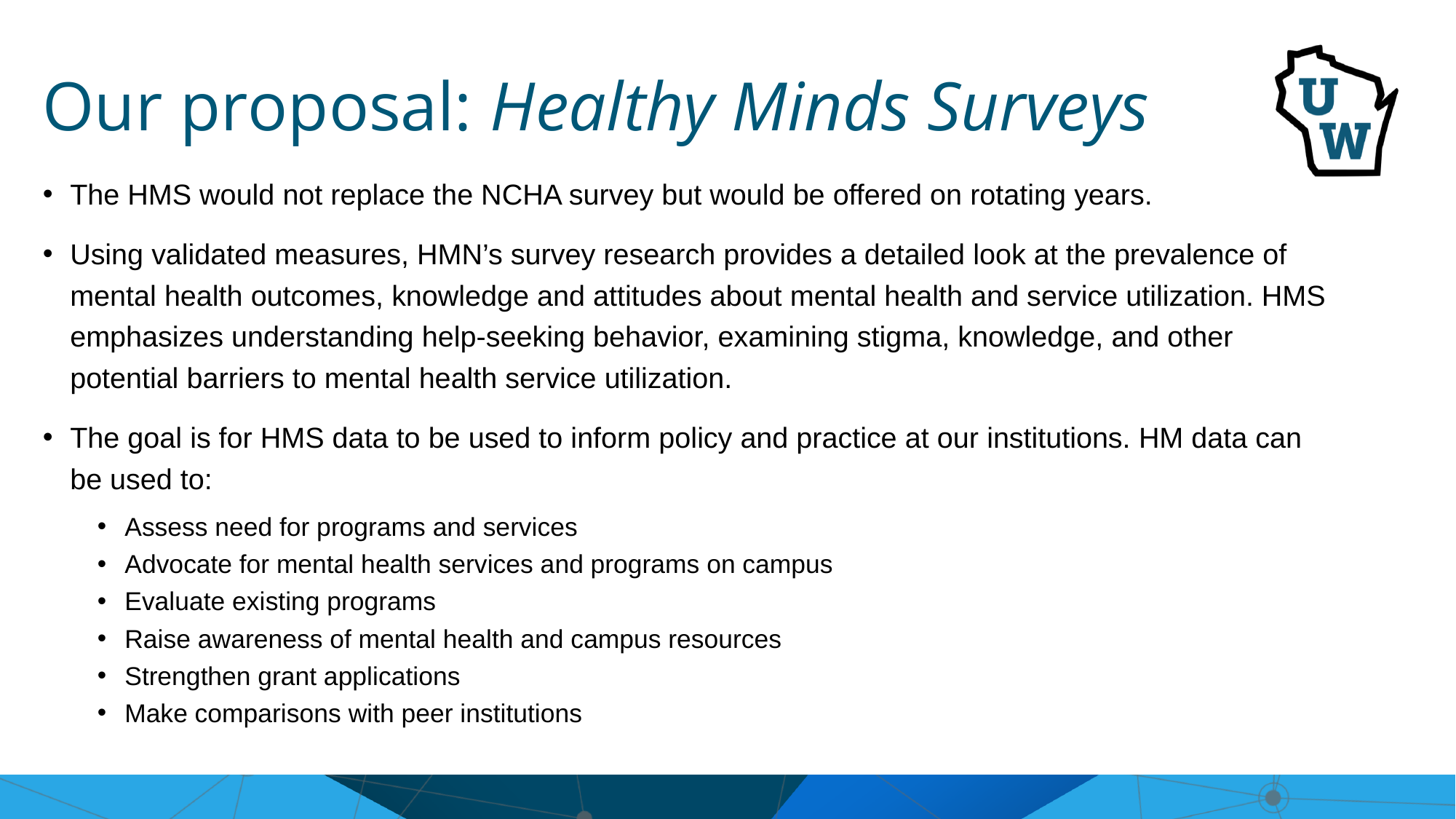

# Our proposal: Healthy Minds Surveys​
The HMS would not replace the NCHA survey but would be offered on rotating years. ​
Using validated measures, HMN’s survey research provides a detailed look at the prevalence of mental health outcomes, knowledge and attitudes about mental health and service utilization. HMS emphasizes understanding help-seeking behavior, examining stigma, knowledge, and other potential barriers to mental health service utilization.​
The goal is for HMS data to be used to inform policy and practice at our institutions. HM data can be used to:
Assess need for programs and services
Advocate for mental health services and programs on campus​
Evaluate existing programs
Raise awareness of mental health and campus resources​
Strengthen grant applications
Make comparisons with peer institutions​